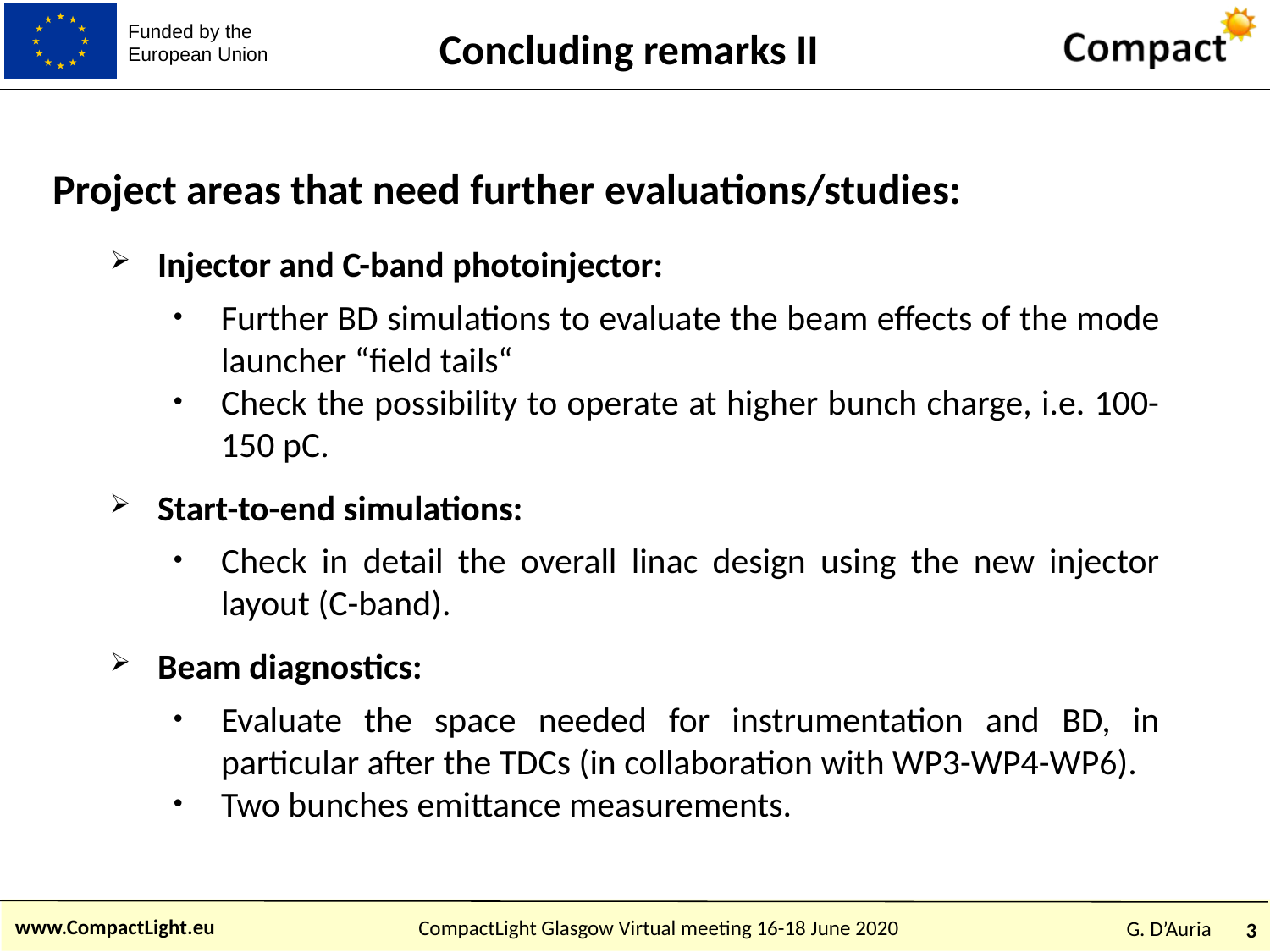

Concluding remarks II
Project areas that need further evaluations/studies:
Injector and C-band photoinjector:
Further BD simulations to evaluate the beam effects of the mode launcher “field tails“
Check the possibility to operate at higher bunch charge, i.e. 100-150 pC.
Start-to-end simulations:
Check in detail the overall linac design using the new injector layout (C-band).
Beam diagnostics:
Evaluate the space needed for instrumentation and BD, in particular after the TDCs (in collaboration with WP3-WP4-WP6).
Two bunches emittance measurements.